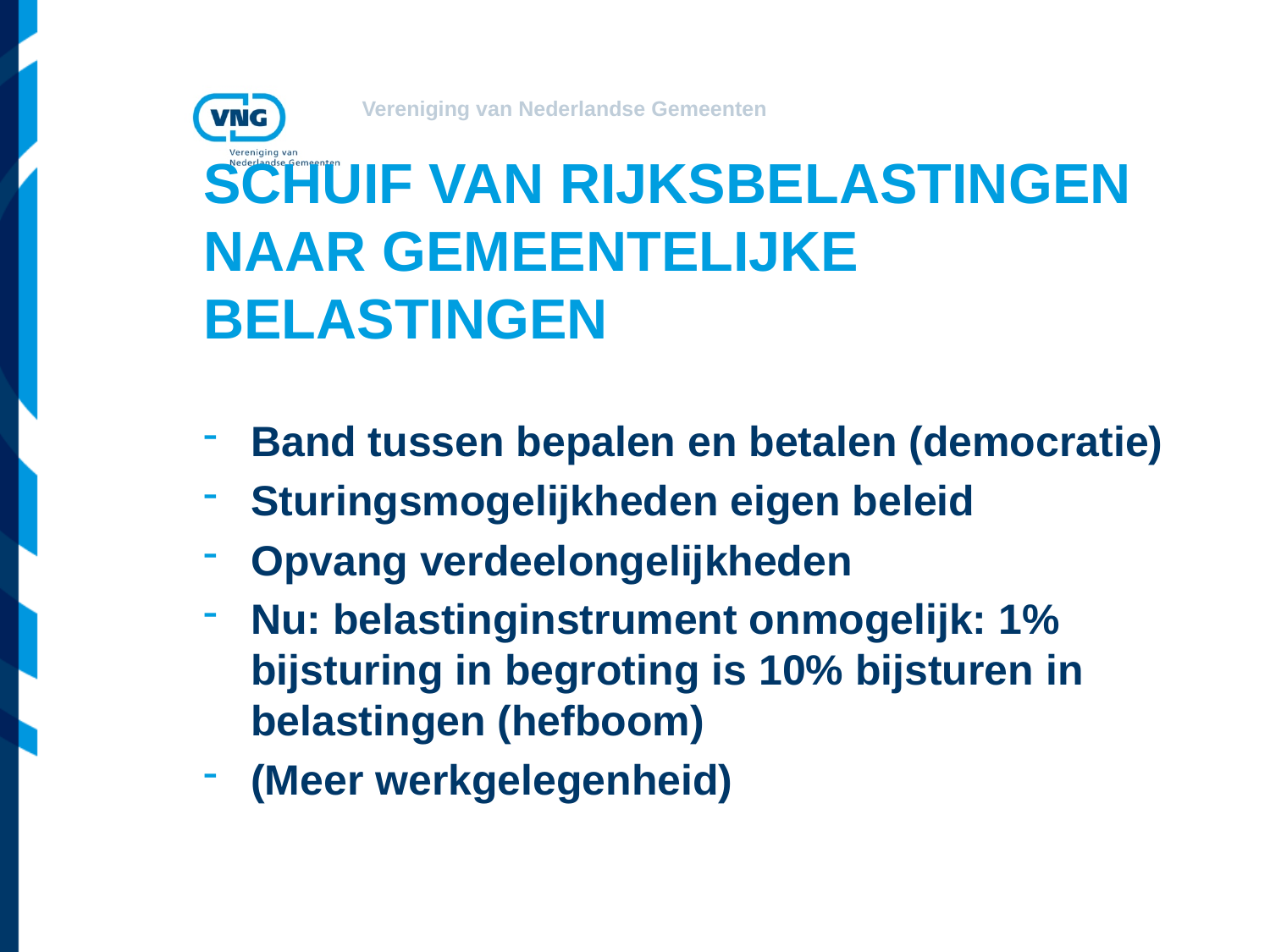

# SCHUIF VAN RIJKSBELASTINGEN NAAR GEMEENTELIJKE BELASTINGEN

Band tussen bepalen en betalen (democratie)
Sturingsmogelijkheden eigen beleid
Opvang verdeelongelijkheden
Nu: belastinginstrument onmogelijk: 1% bijsturing in begroting is 10% bijsturen in belastingen (hefboom)
(Meer werkgelegenheid)